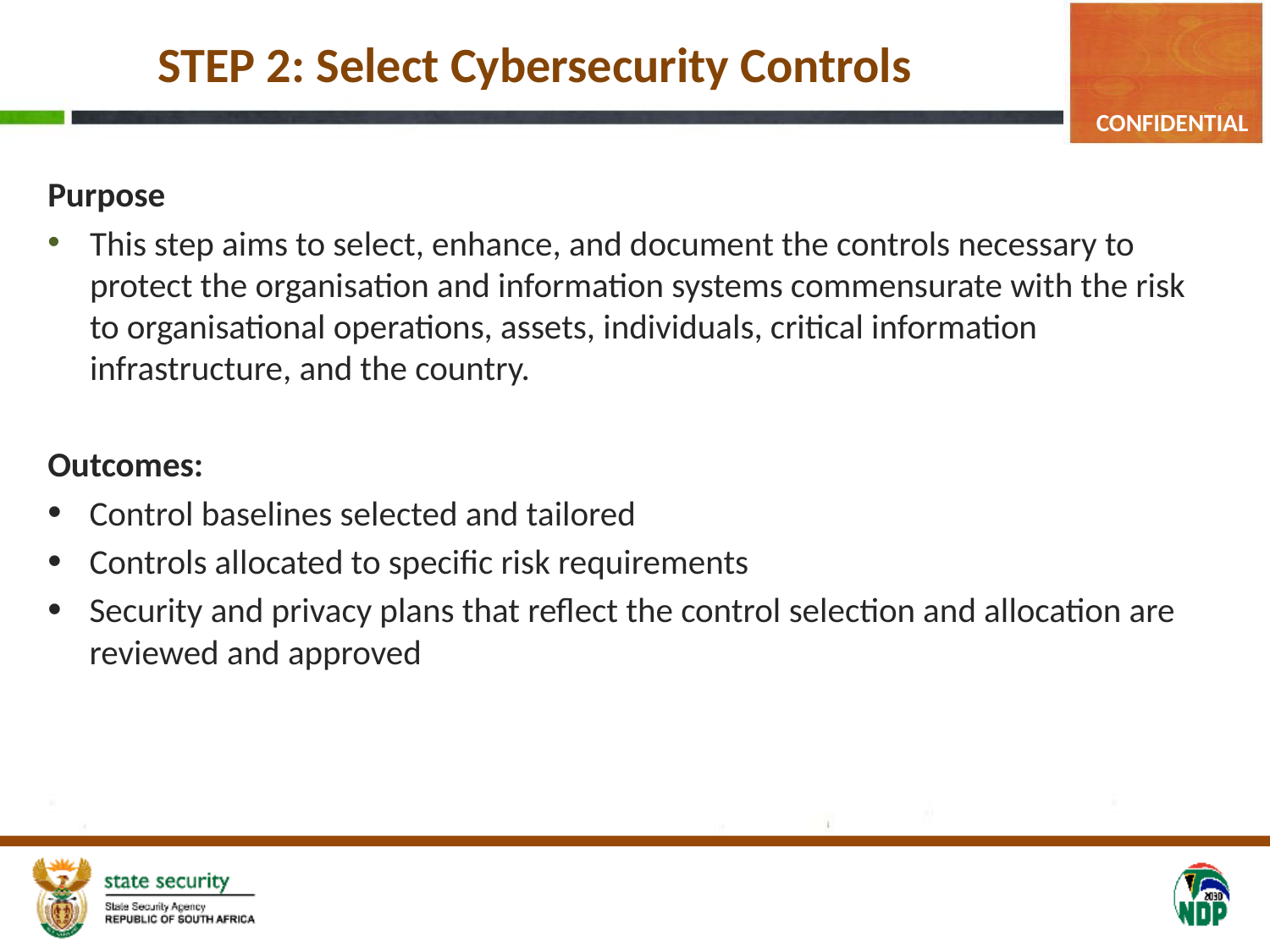

# STEP 2: Select Cybersecurity Controls
Purpose
This step aims to select, enhance, and document the controls necessary to protect the organisation and information systems commensurate with the risk to organisational operations, assets, individuals, critical information infrastructure, and the country.

Outcomes:
Control baselines selected and tailored
Controls allocated to specific risk requirements
Security and privacy plans that reflect the control selection and allocation are reviewed and approved